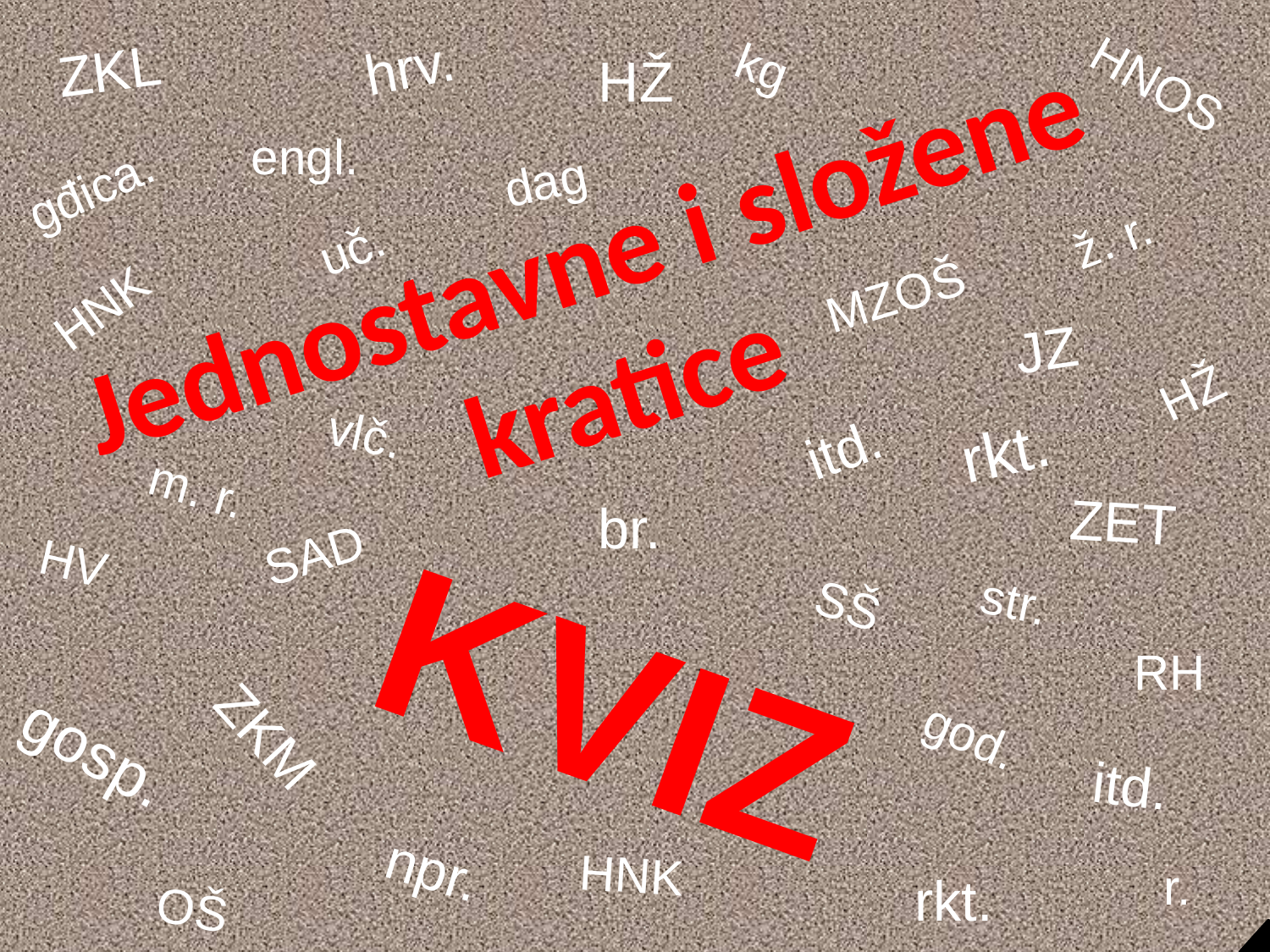

hrv.
ZKL
kg
HŽ
HNOS
engl.
dag
gđica.
ž. r.
uč.
MZOŠ
HNK
JZ
Jednostavne i složene kratice
HŽ
vlč.
rkt.
itd.
m. r.
ZET
br.
SAD
HV
str.
SŠ
KVIZ
RH
ZKM
god.
gosp.
itd.
npr.
HNK
r.
rkt.
OŠ